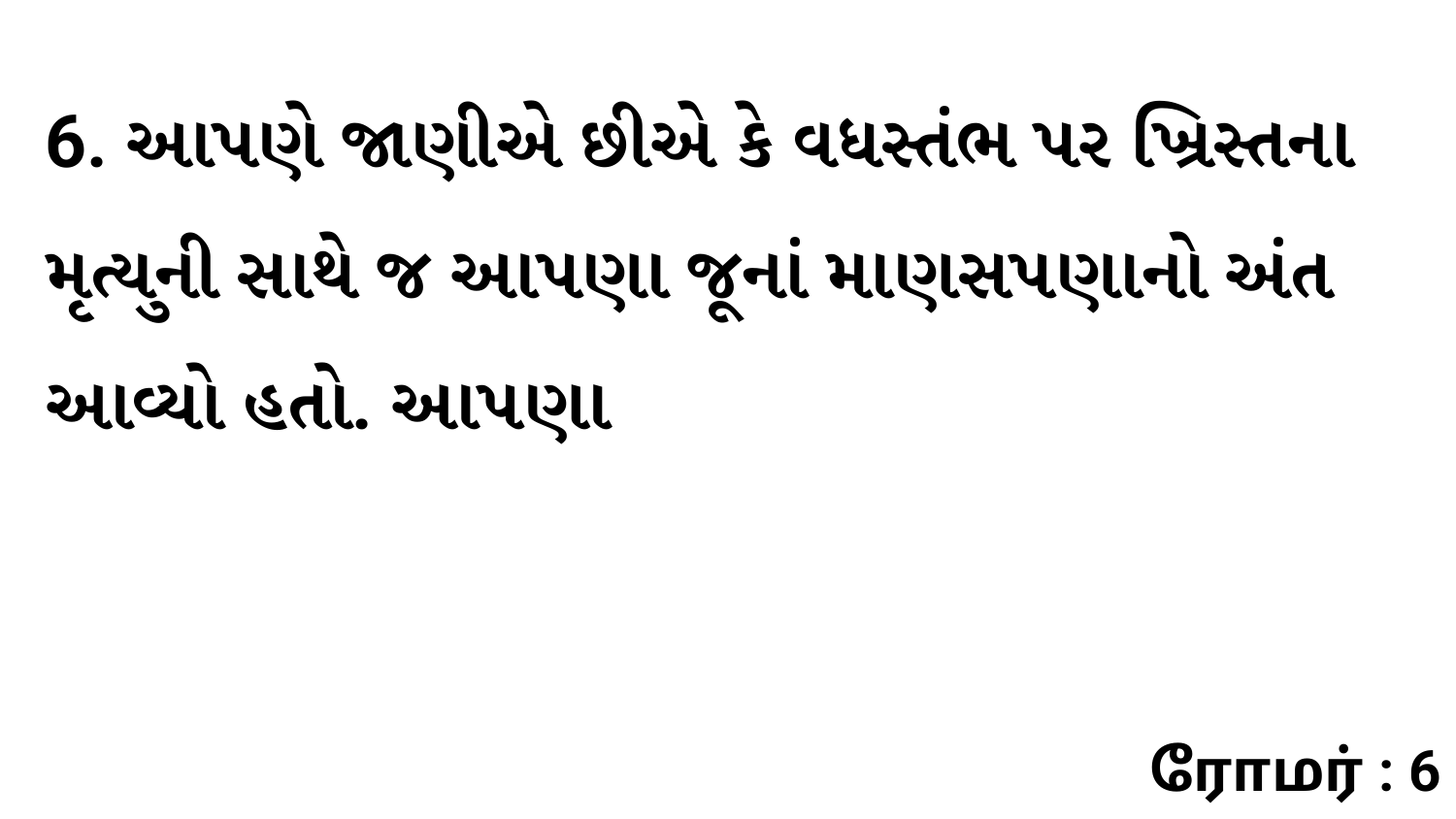

6. આપણે જાણીએ છીએ કે વધસ્તંભ પર ખ્રિસ્તના મૃત્યુની સાથે જ આપણા જૂનાં માણસપણાનો અંત આવ્યો હતો. આપણા
ரோமர் : 6